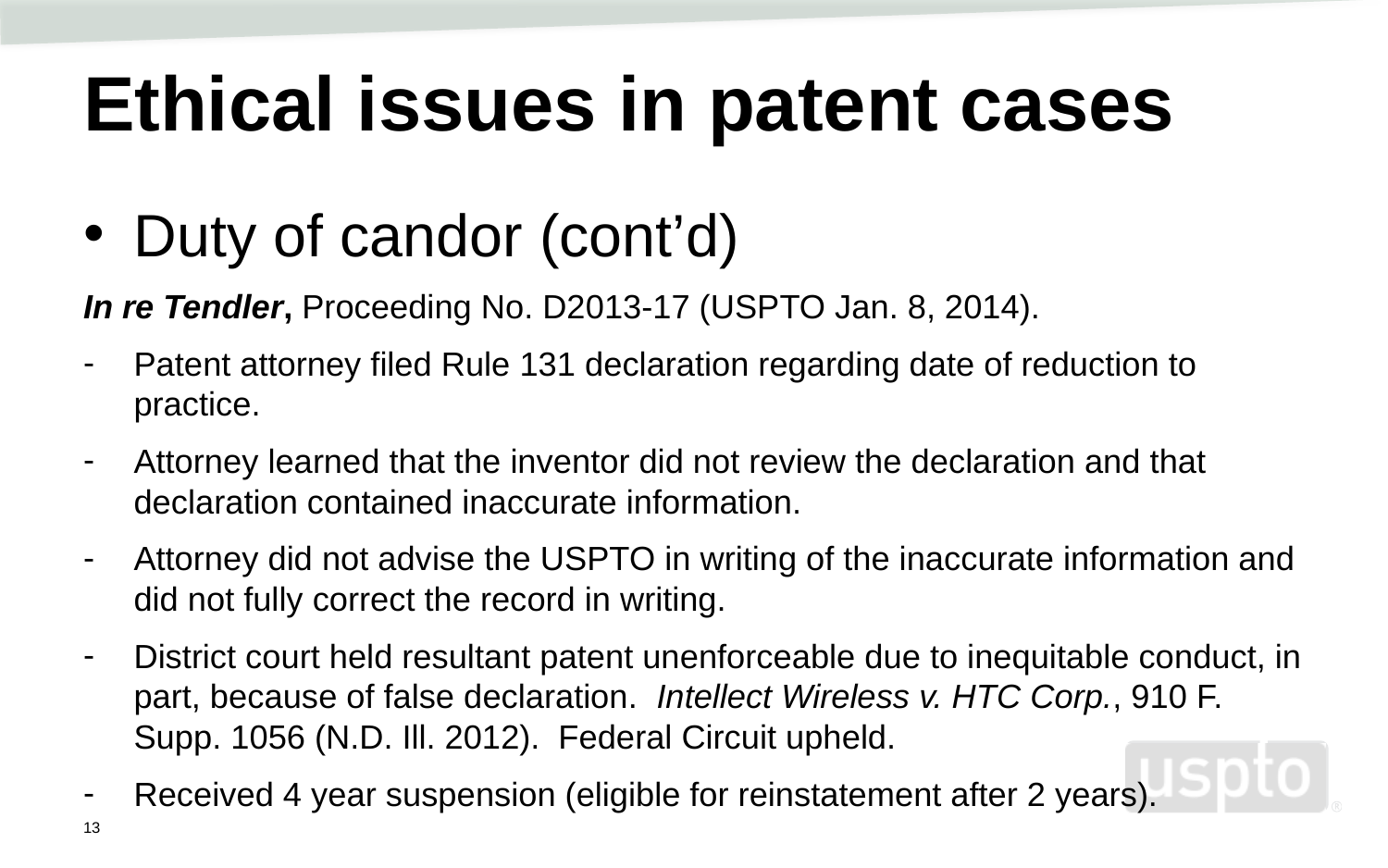

# Ethical issues in patent cases
Duty of candor (cont’d)
In re Tendler, Proceeding No. D2013-17 (USPTO Jan. 8, 2014).
Patent attorney filed Rule 131 declaration regarding date of reduction to practice.
Attorney learned that the inventor did not review the declaration and that declaration contained inaccurate information.
Attorney did not advise the USPTO in writing of the inaccurate information and did not fully correct the record in writing.
District court held resultant patent unenforceable due to inequitable conduct, in part, because of false declaration.  Intellect Wireless v. HTC Corp., 910 F. Supp. 1056 (N.D. Ill. 2012).  Federal Circuit upheld.
Received 4 year suspension (eligible for reinstatement after 2 years).

13